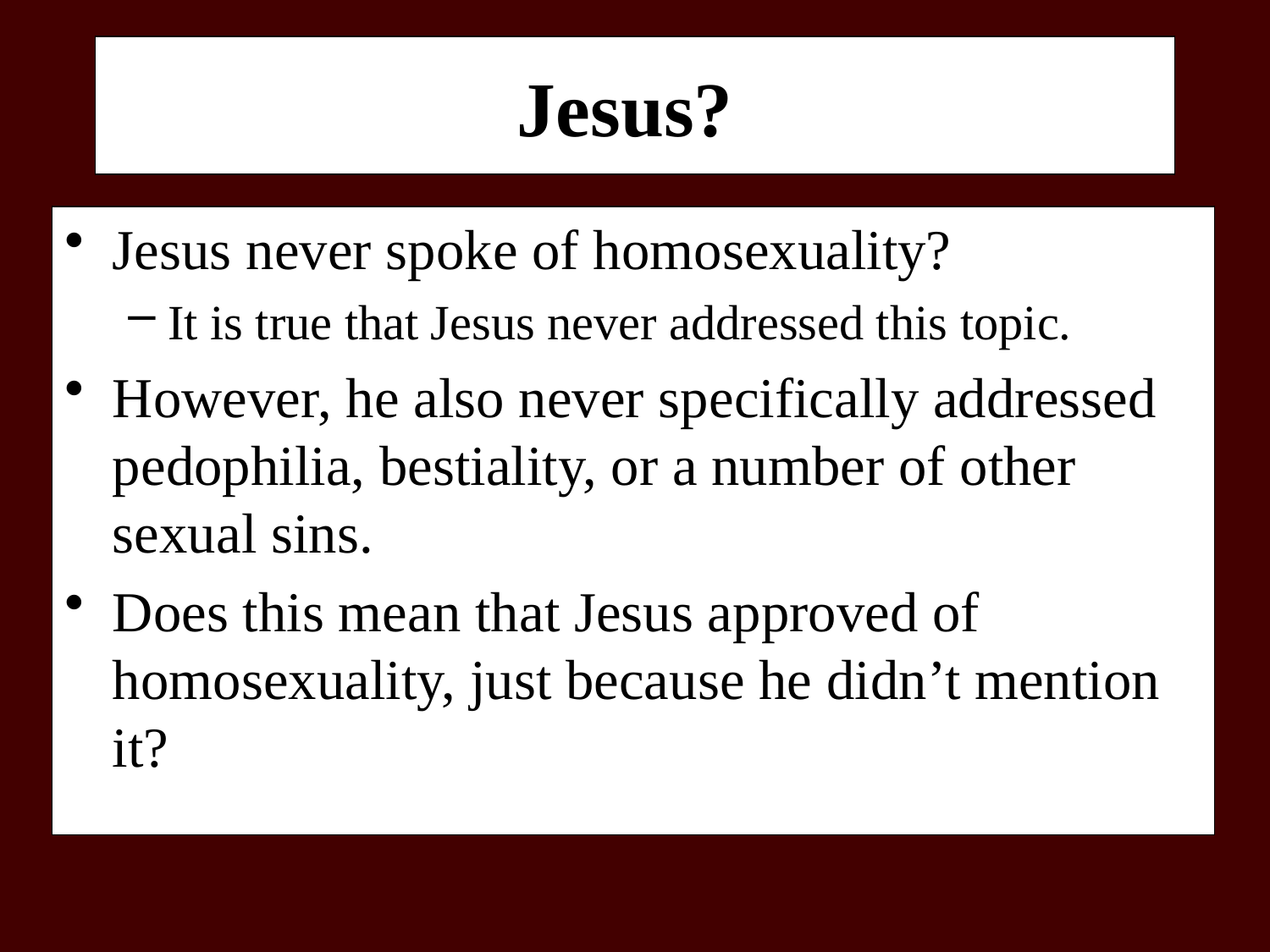

# Jesus?
Jesus never spoke of homosexuality?
It is true that Jesus never addressed this topic.
However, he also never specifically addressed pedophilia, bestiality, or a number of other sexual sins.
Does this mean that Jesus approved of homosexuality, just because he didn’t mention it?